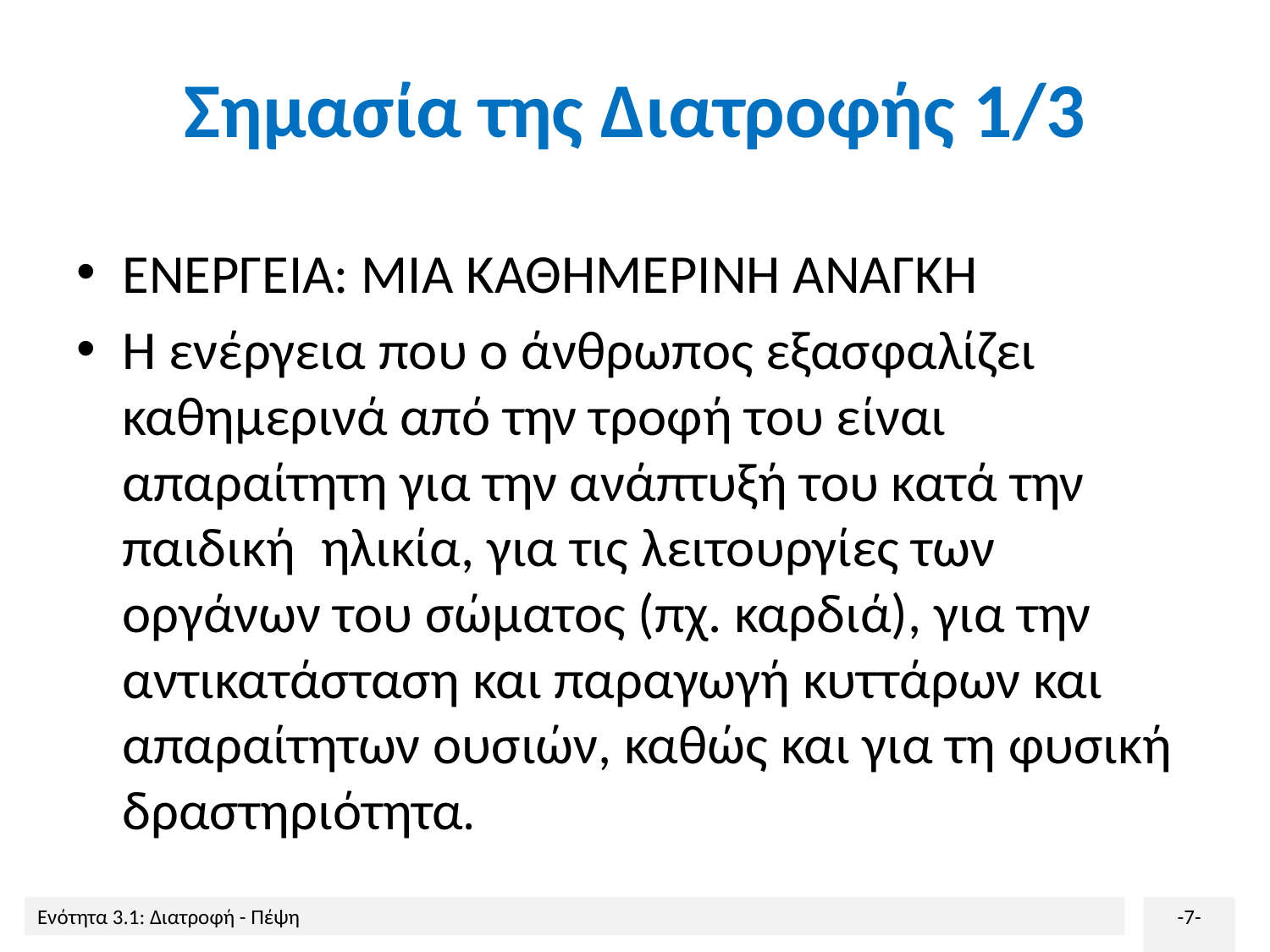

# Σημασία της Διατροφής 1/3
ΕΝΕΡΓΕΙΑ: ΜΙΑ ΚΑΘΗΜΕΡΙΝΗ ΑΝΑΓΚΗ
Η ενέργεια που ο άνθρωπος εξασφαλίζει καθημερινά από την τροφή του είναι απαραίτητη για την ανάπτυξή του κατά την παιδική  ηλικία, για τις λειτουργίες των οργάνων του σώματος (πχ. καρδιά), για την αντικατάσταση και παραγωγή κυττάρων και απαραίτητων ουσιών, καθώς και για τη φυσική δραστηριότητα.